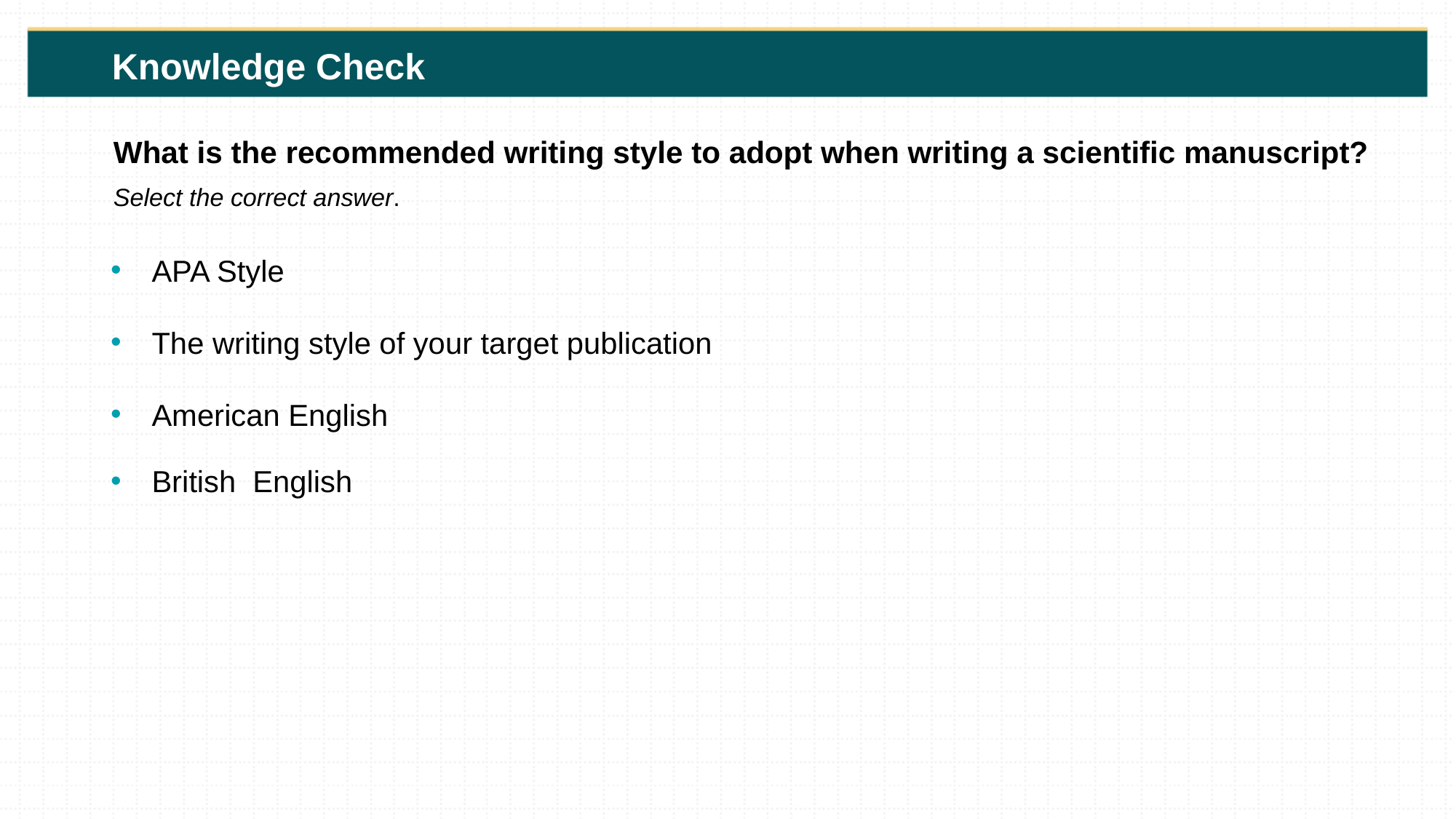

Knowledge Check
What is the recommended writing style to adopt when writing a scientific manuscript?
Select the correct answer.
APA Style
The writing style of your target publication
American English
British  English